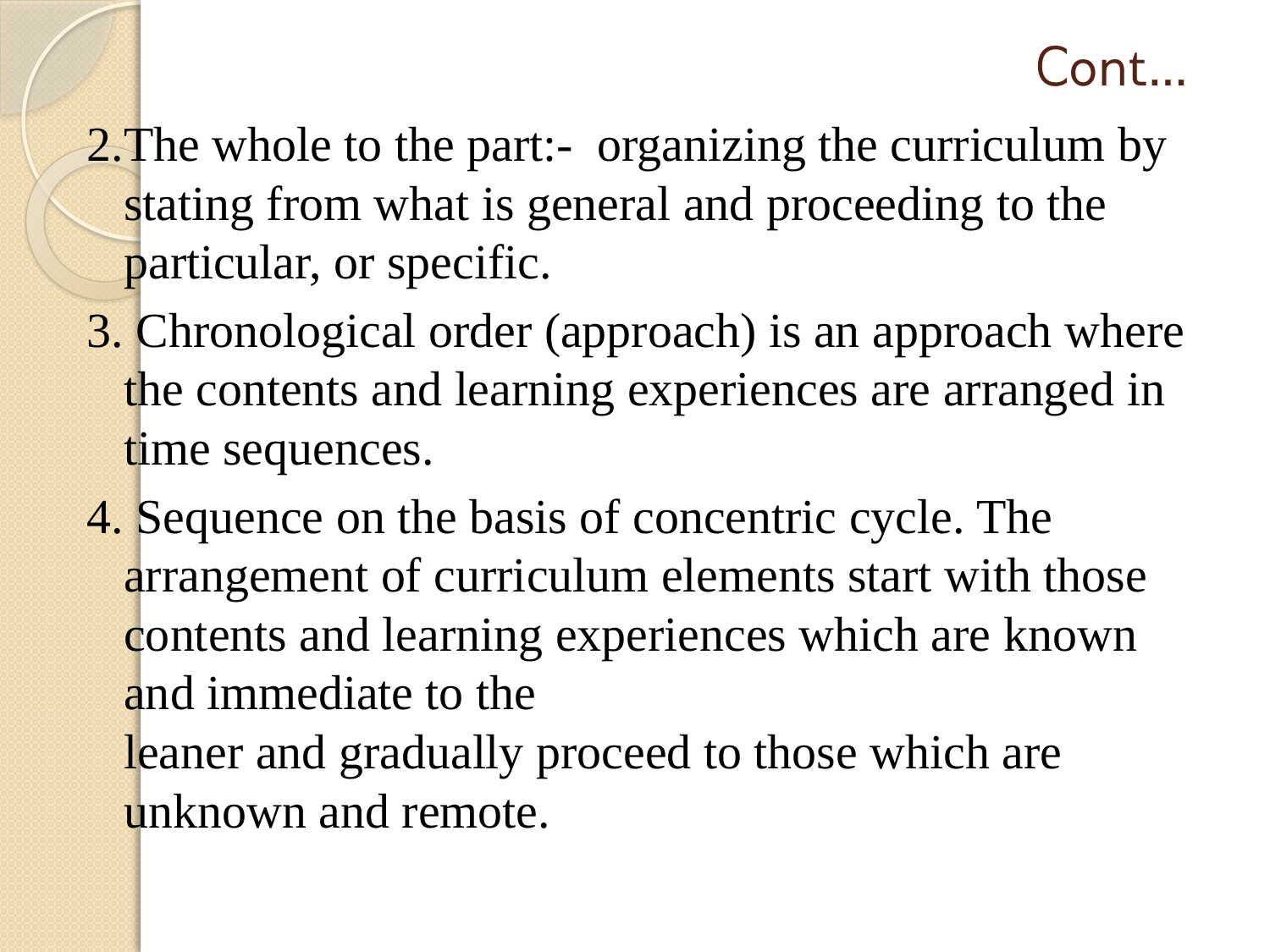

# Cont…
2.The whole to the part:-  organizing the curriculum by stating from what is general and proceeding to the particular, or specific.
3. Chronological order (approach) is an approach where the contents and learning experiences are arranged in time sequences.
4. Sequence on the basis of concentric cycle. The arrangement of curriculum elements start with those contents and learning experiences which are known and immediate to the
leaner and gradually proceed to those which are unknown and remote.